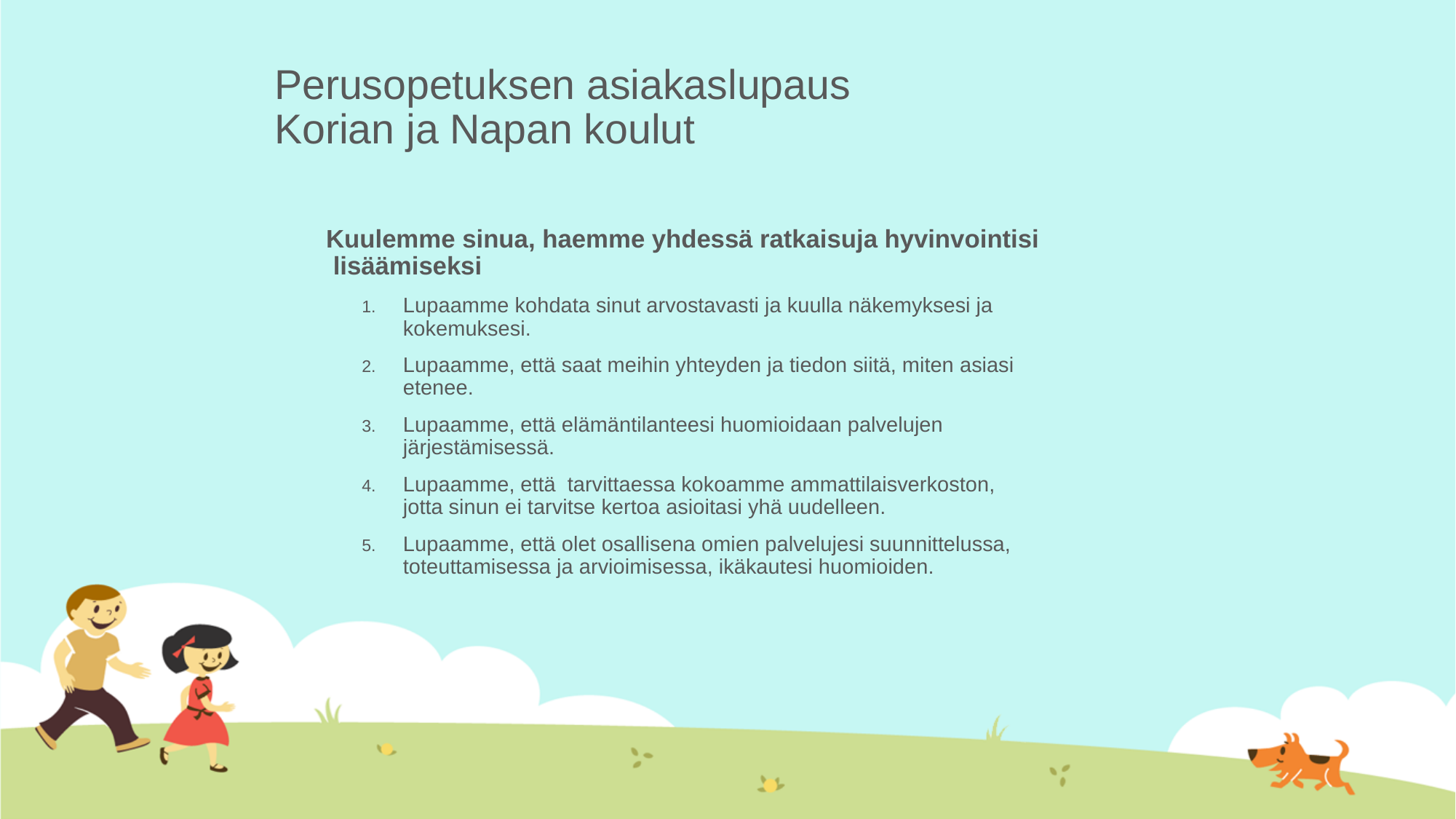

# Perusopetuksen asiakaslupaus Korian ja Napan koulut
Kuulemme sinua, haemme yhdessä ratkaisuja hyvinvointisi  lisäämiseksi
Lupaamme kohdata sinut arvostavasti ja kuulla näkemyksesi ja kokemuksesi.
Lupaamme, että saat meihin yhteyden ja tiedon siitä, miten asiasi etenee.
Lupaamme, että elämäntilanteesi huomioidaan palvelujen järjestämisessä.
Lupaamme, että  tarvittaessa kokoamme ammattilaisverkoston, jotta sinun ei tarvitse kertoa asioitasi yhä uudelleen.
Lupaamme, että olet osallisena omien palvelujesi suunnittelussa, toteuttamisessa ja arvioimisessa, ikäkautesi huomioiden.